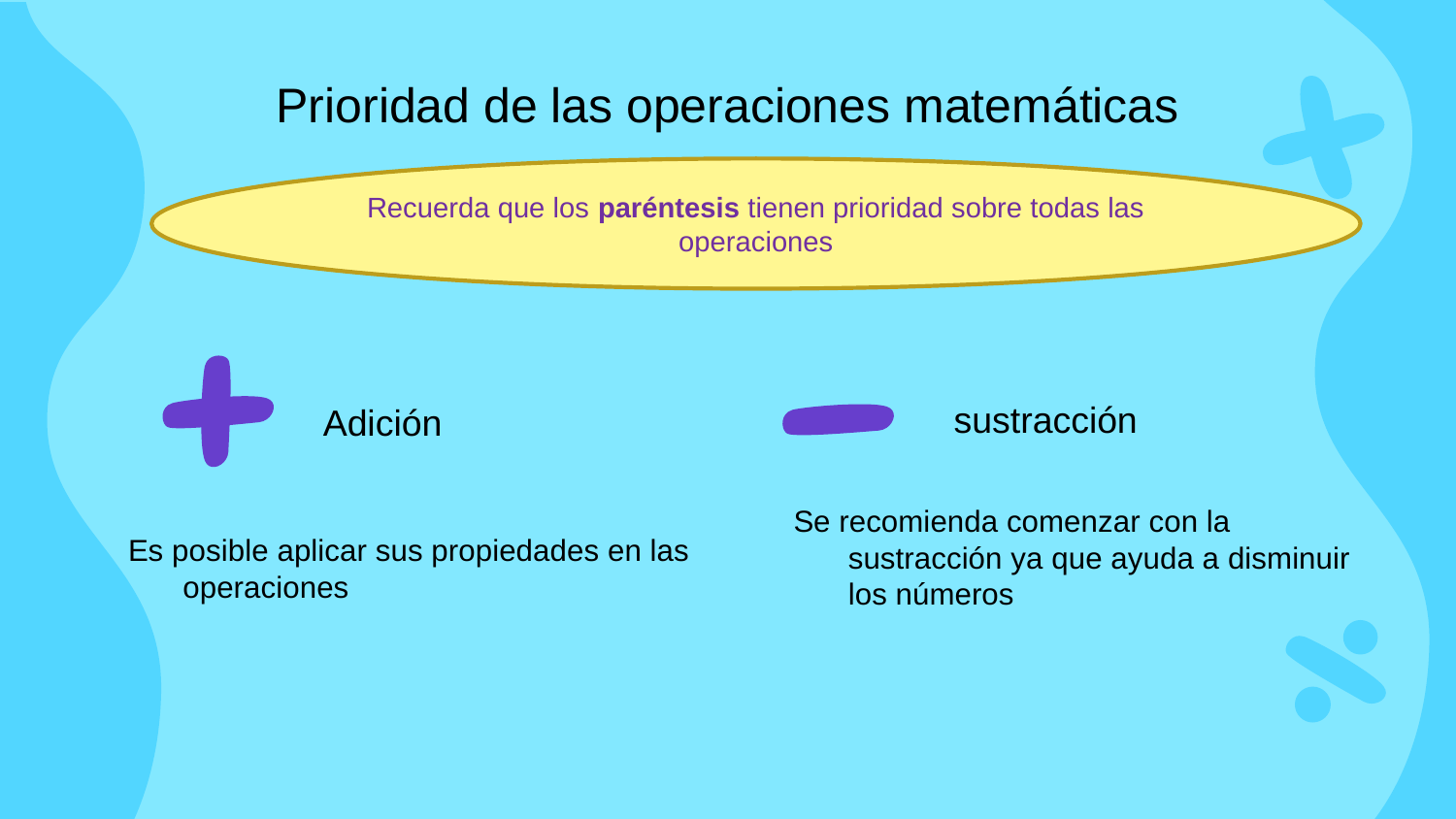

# Prioridad de las operaciones matemáticas
Recuerda que los paréntesis tienen prioridad sobre todas las operaciones

sustracción
Adición
Se recomienda comenzar con la sustracción ya que ayuda a disminuir los números
Es posible aplicar sus propiedades en las operaciones